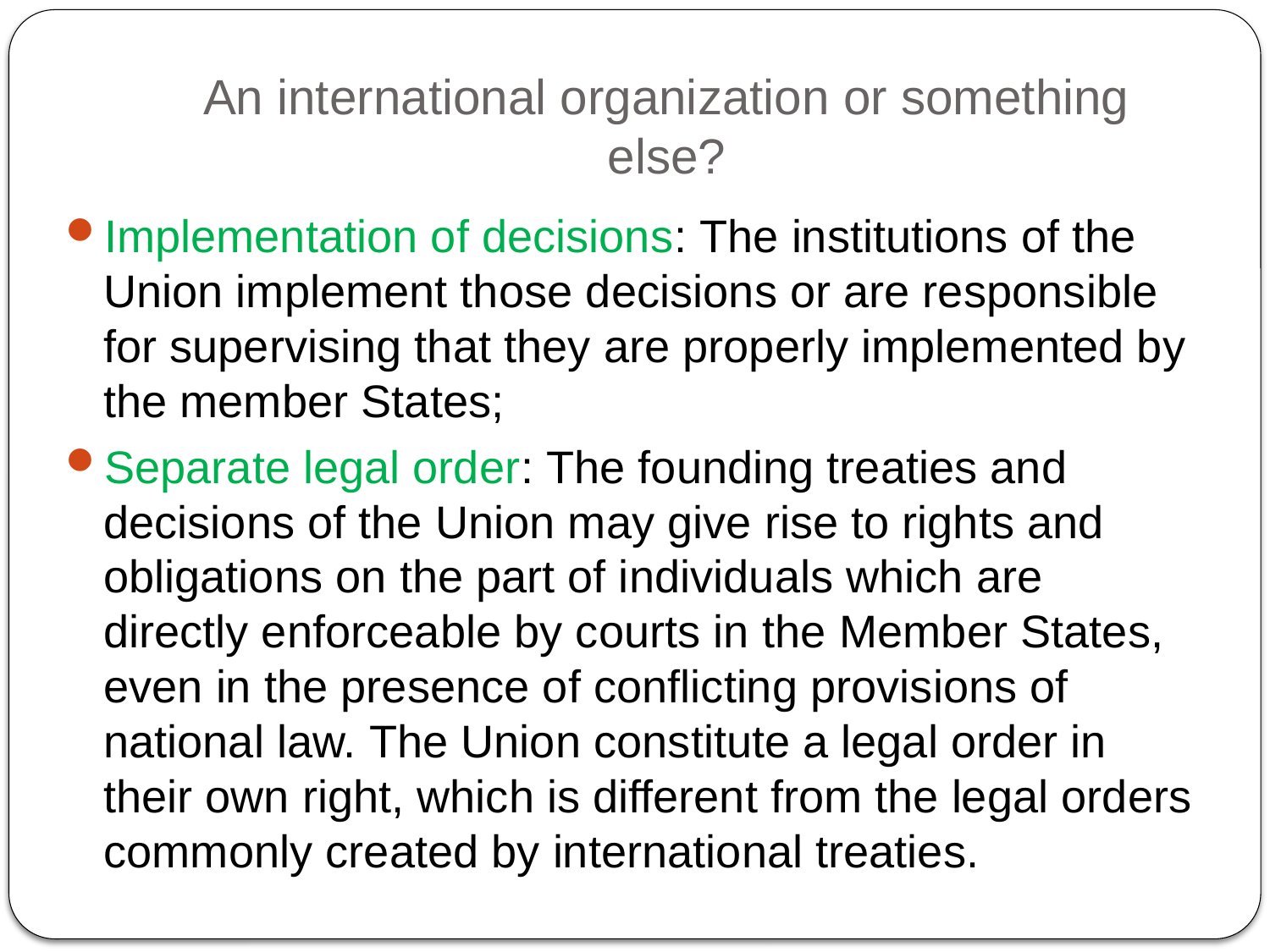

# An international organization or something else?
Implementation of decisions: The institutions of the Union implement those decisions or are responsible for supervising that they are properly implemented by the member States;
Separate legal order: The founding treaties and decisions of the Union may give rise to rights and obligations on the part of individuals which are directly enforceable by courts in the Member States, even in the presence of conflicting provisions of national law. The Union constitute a legal order in their own right, which is different from the legal orders commonly created by international treaties.